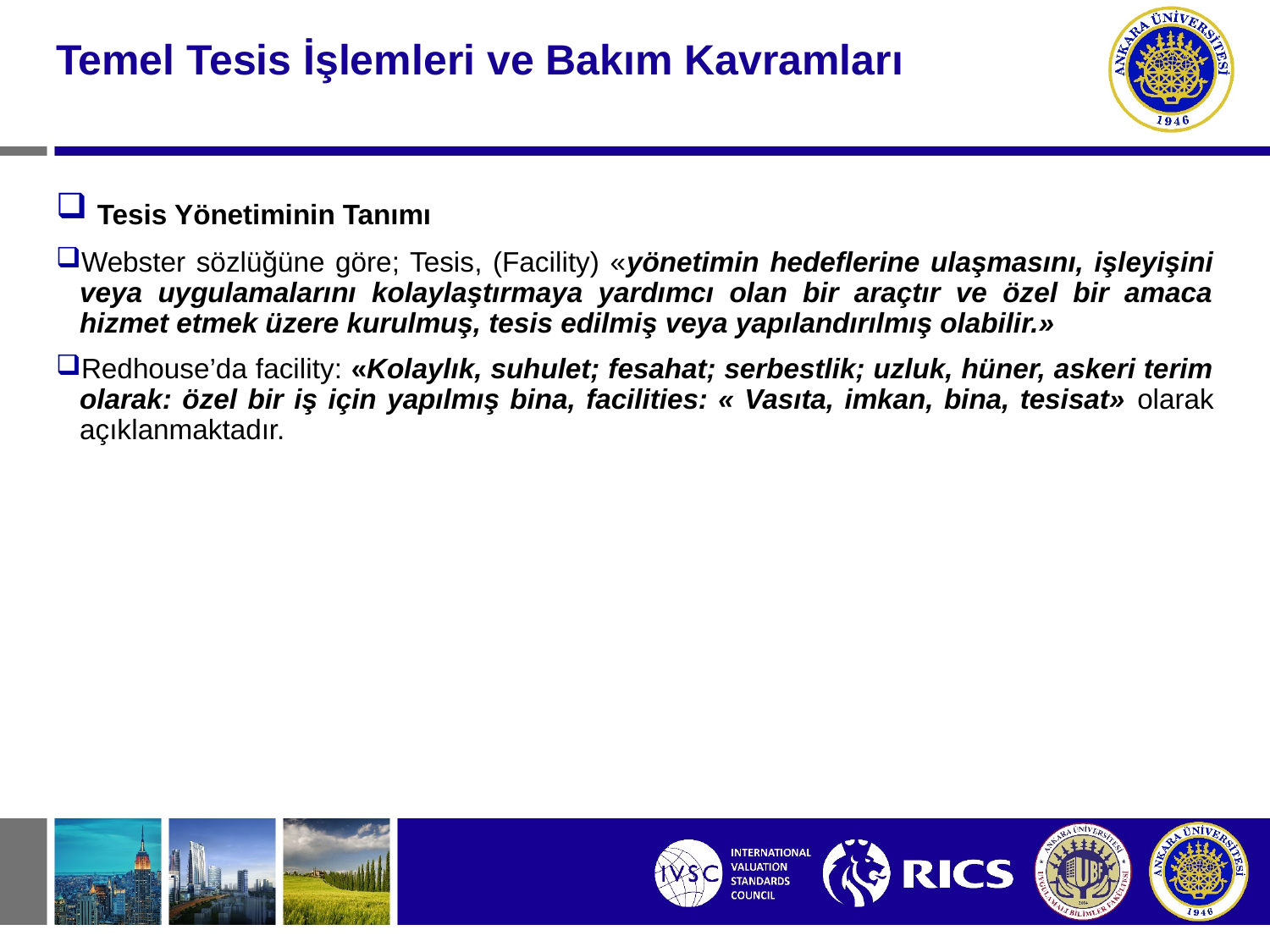

#
Temel Tesis İşlemleri ve Bakım Kavramları

 Tesis Yönetiminin Tanımı
Webster sözlüğüne göre; Tesis, (Facility) «yönetimin hedeflerine ulaşmasını, işleyişini veya uygulamalarını kolaylaştırmaya yardımcı olan bir araçtır ve özel bir amaca hizmet etmek üzere kurulmuş, tesis edilmiş veya yapılandırılmış olabilir.»
Redhouse’da facility: «Kolaylık, suhulet; fesahat; serbestlik; uzluk, hüner, askeri terim olarak: özel bir iş için yapılmış bina, facilities: « Vasıta, imkan, bina, tesisat» olarak açıklanmaktadır.